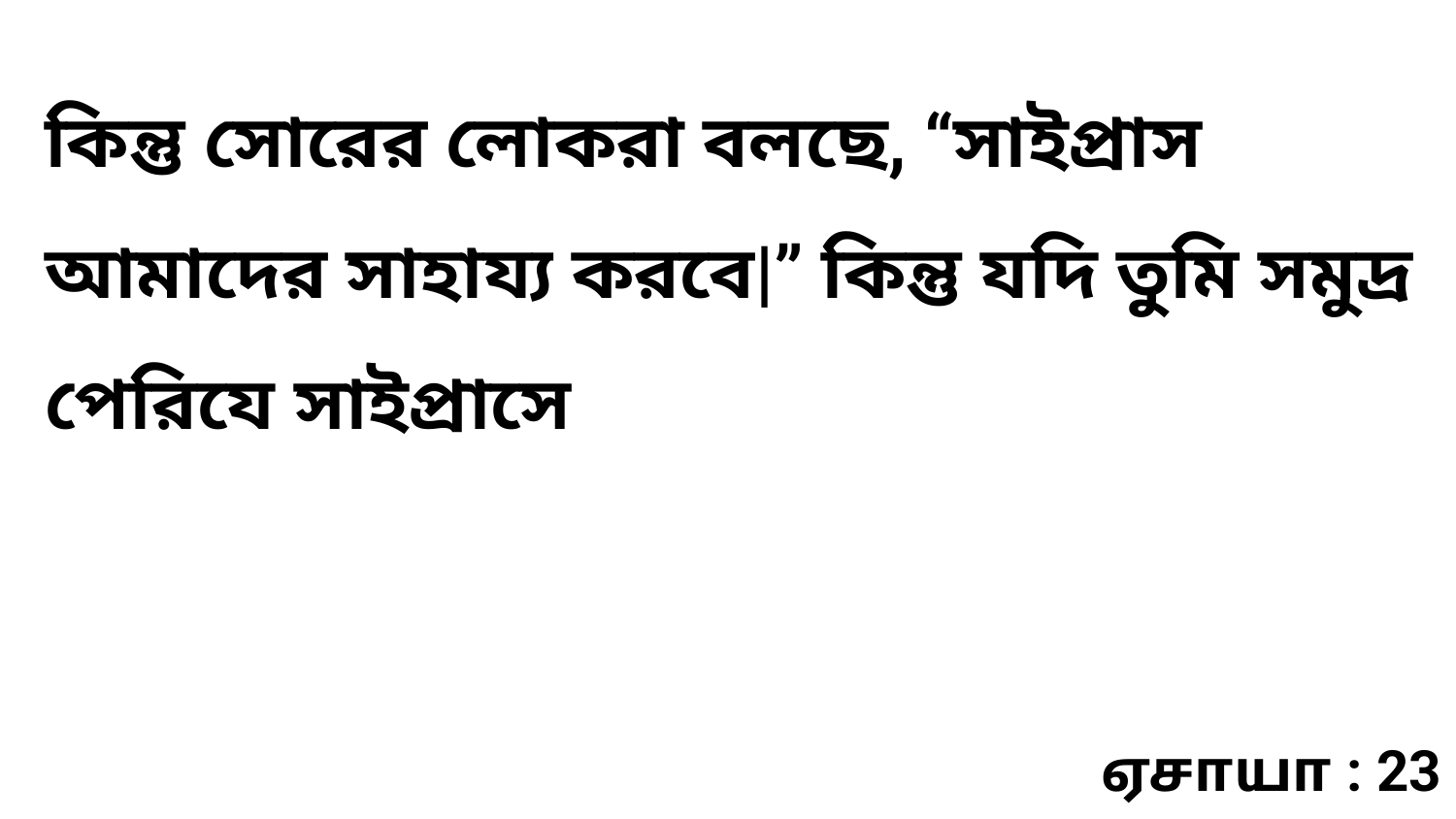

কিন্তু সোরের লোকরা বলছে, “সাইপ্রাস আমাদের সাহায্য করবে|” কিন্তু যদি তুমি সমুদ্র পেরিযে সাইপ্রাসে
ஏசாயா : 23